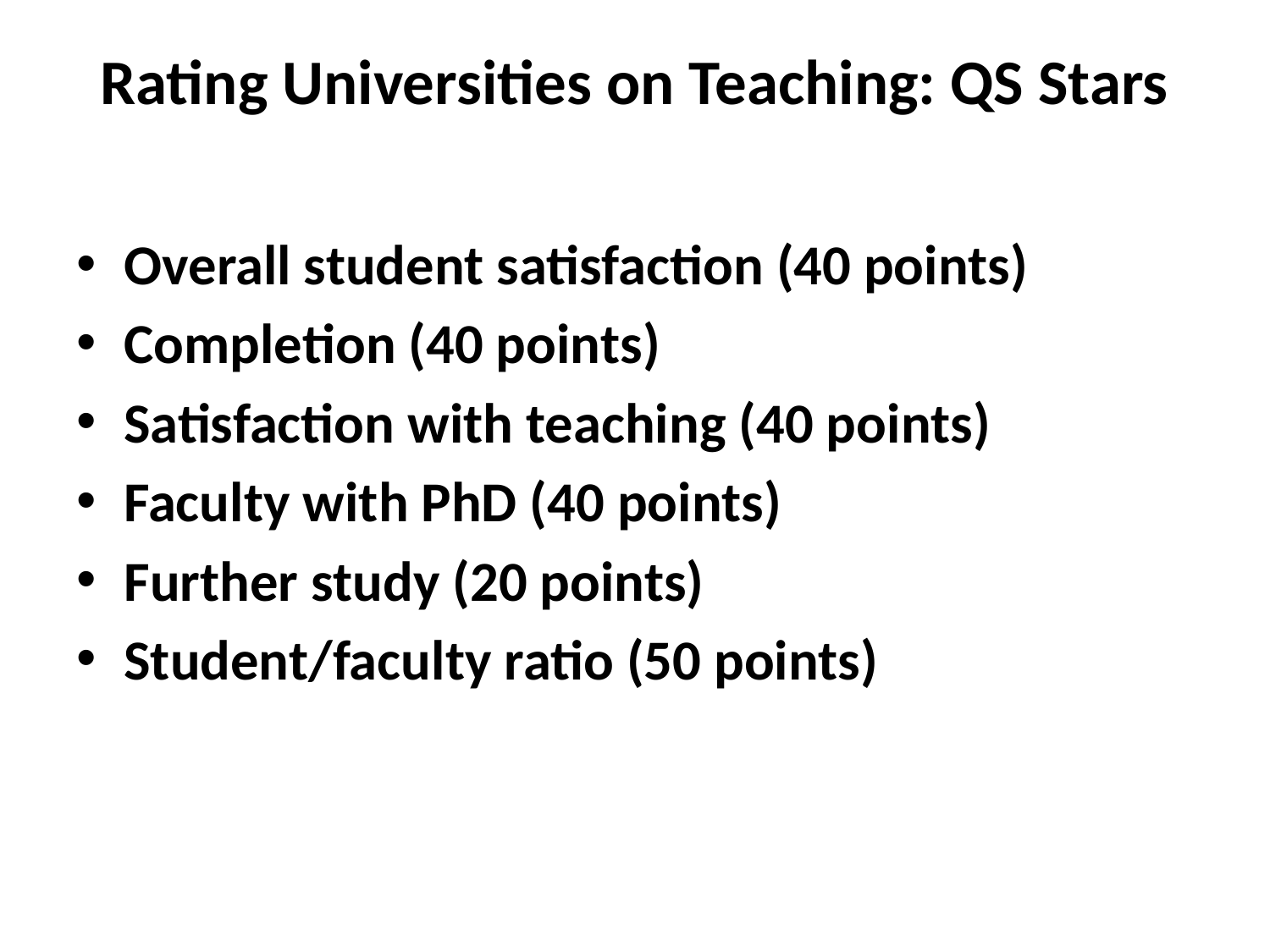

# Rating Universities on Teaching: QS Stars
Overall student satisfaction (40 points)
Completion (40 points)
Satisfaction with teaching (40 points)
Faculty with PhD (40 points)
Further study (20 points)
Student/faculty ratio (50 points)